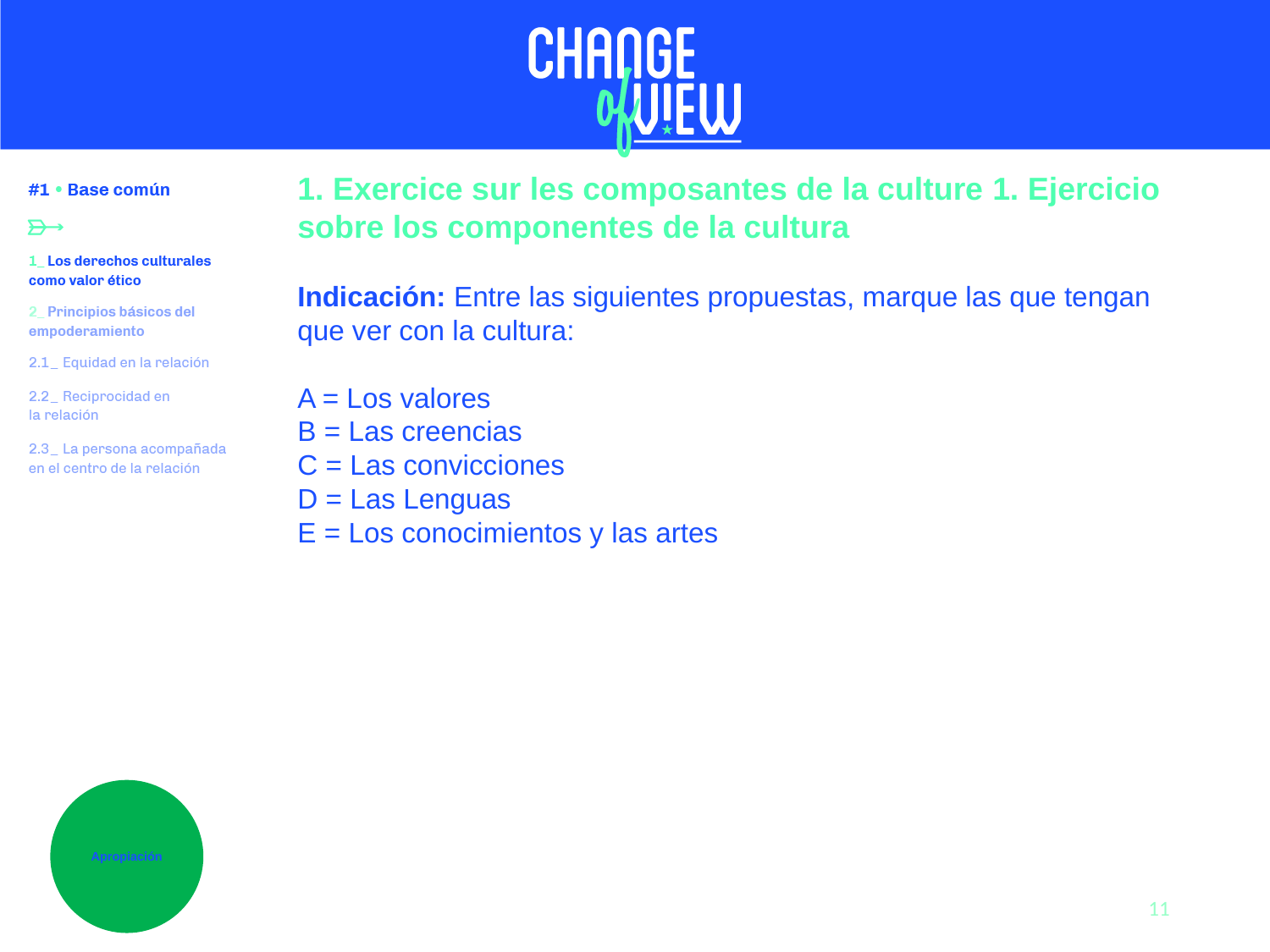

1. Exercice sur les composantes de la culture 1. Ejercicio sobre los componentes de la cultura

Indicación: Entre las siguientes propuestas, marque las que tengan que ver con la cultura:

A = Los valores
B = Las creencias
C = Las convicciones
D = Las Lenguas
E = Los conocimientos y las artes

Apropiación
11